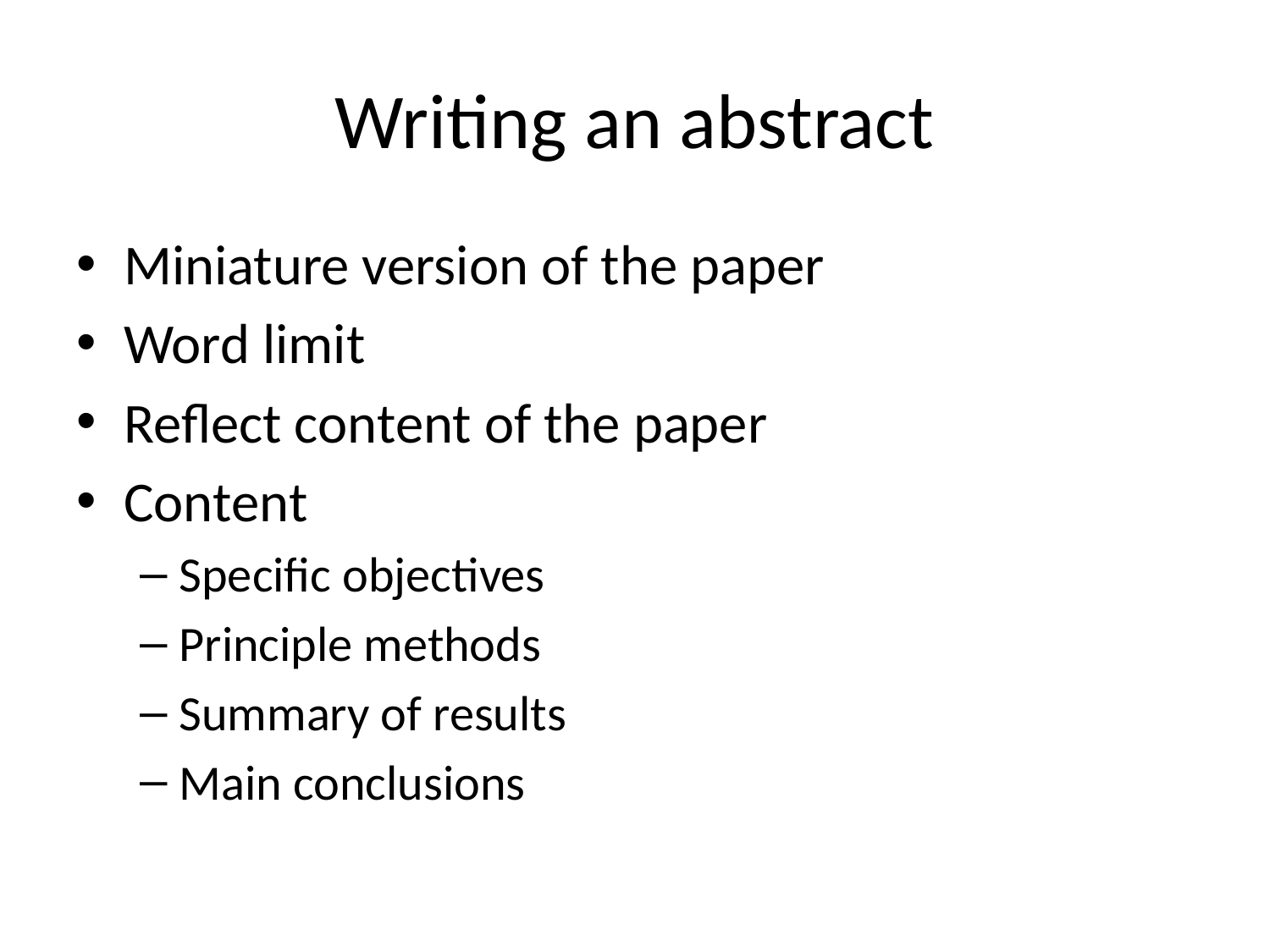

# Writing an abstract
Miniature version of the paper
Word limit
Reflect content of the paper
Content
Specific objectives
Principle methods
Summary of results
Main conclusions